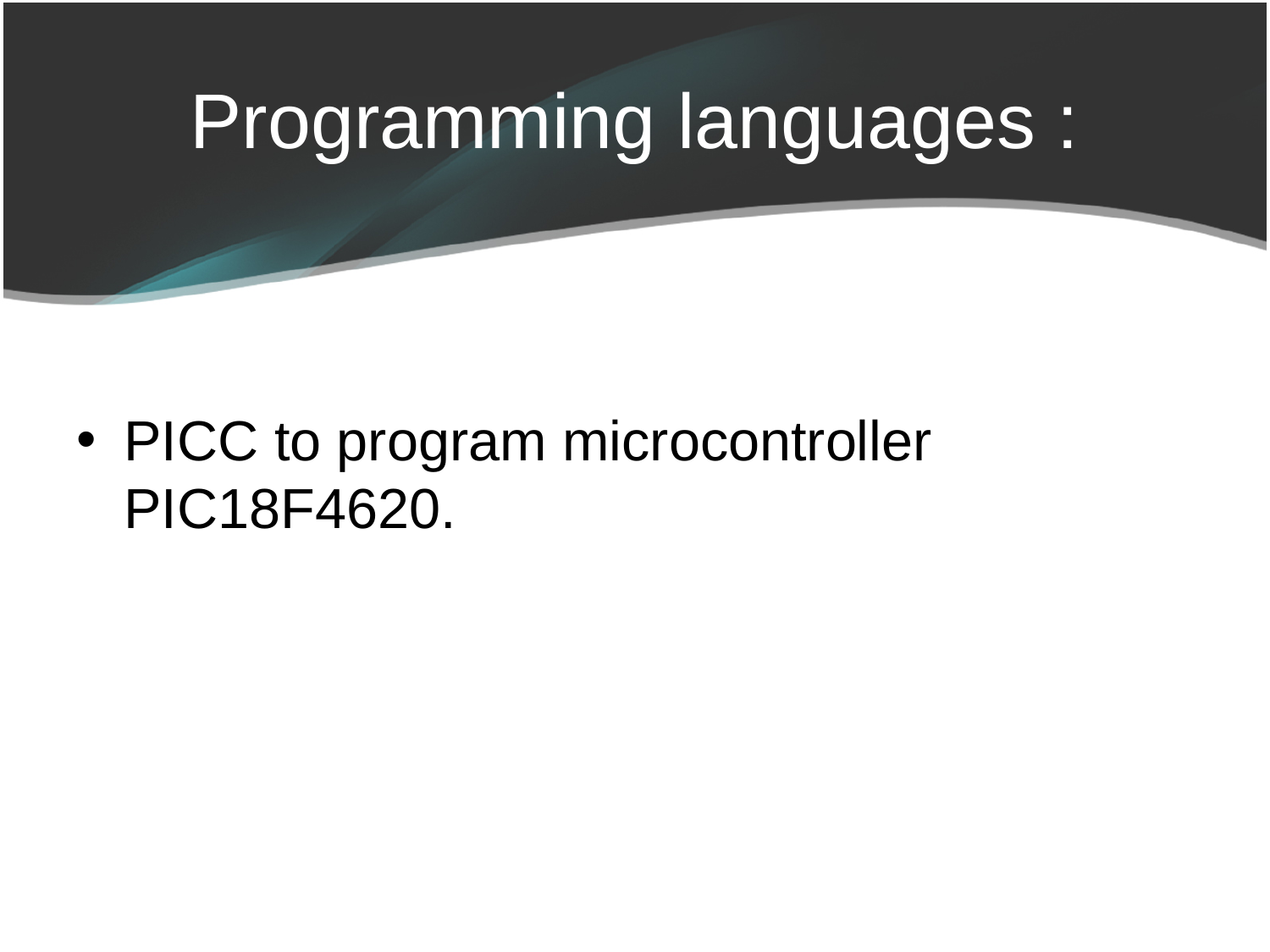

# Programming languages :
PICC to program microcontroller PIC18F4620.